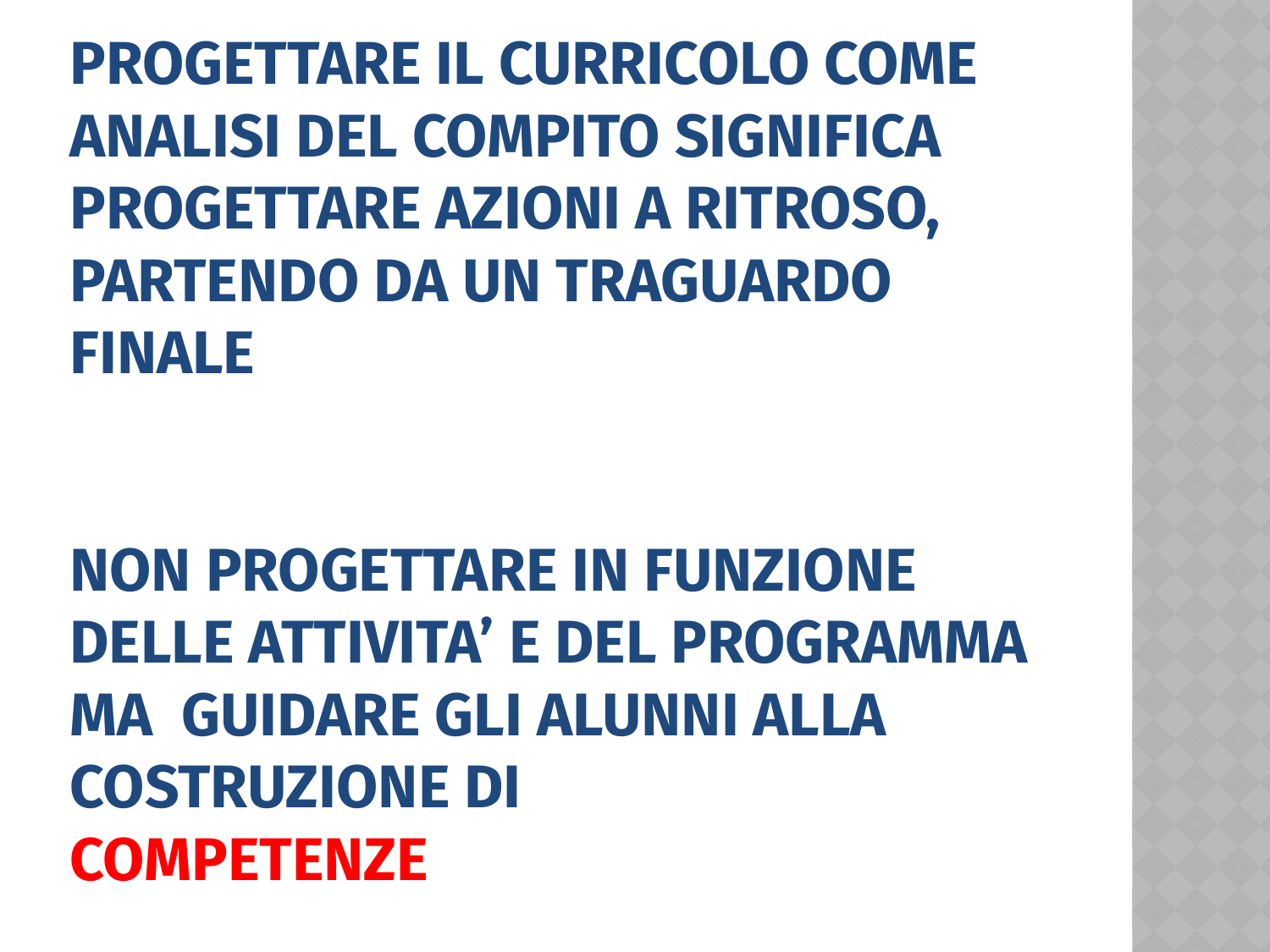

# Progettare il curricolo come analisi del compito significa progettare azioni a ritroso, partendo da un traguardo finale non progettare in funzione delle attivita’ e del programma ma  guidare gli alunni alla costruzione di             competenze